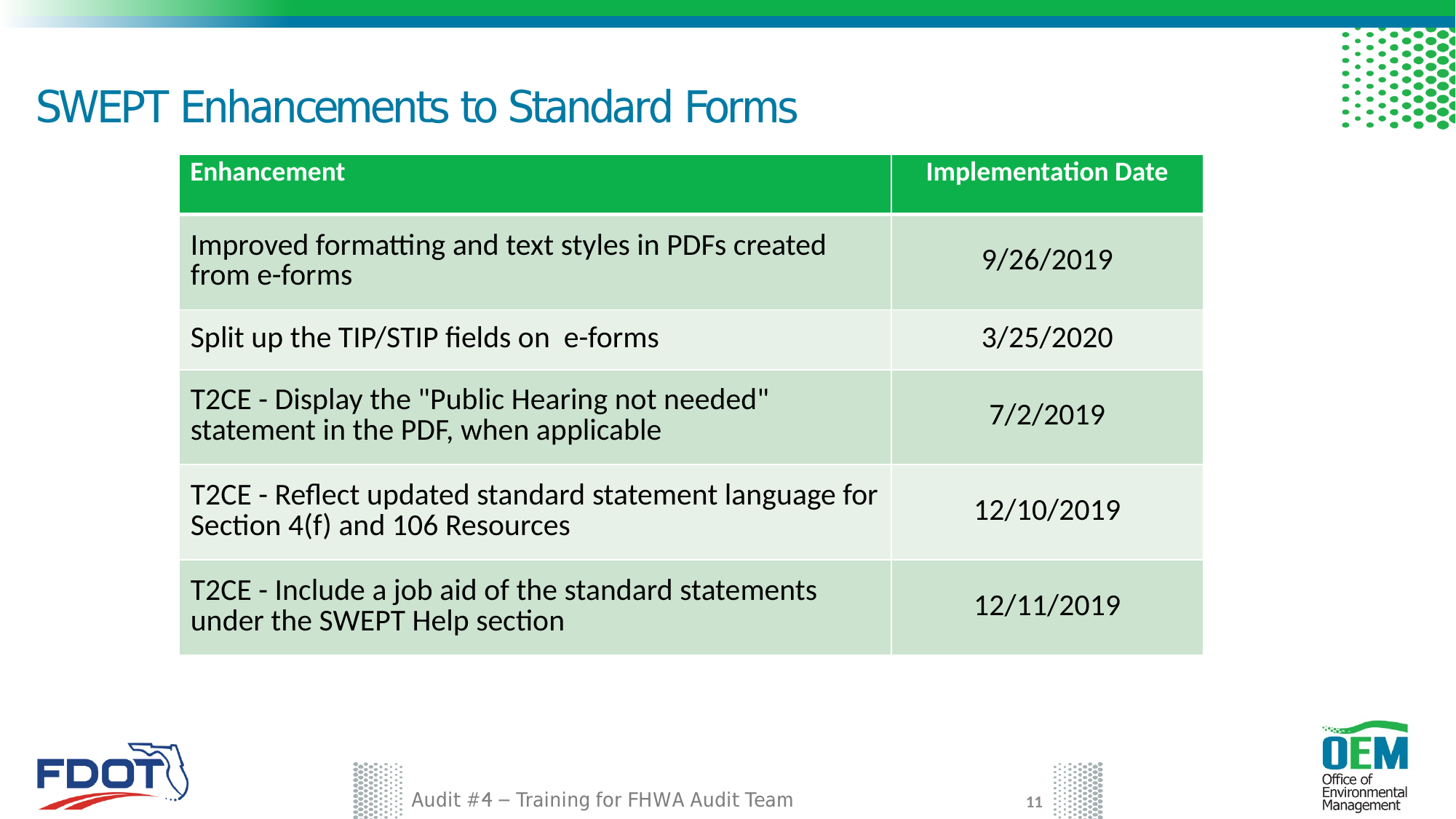

# SWEPT Enhancements to Standard Forms
| Enhancement | Implementation Date |
| --- | --- |
| Improved formatting and text styles in PDFs created from e-forms | 9/26/2019 |
| Split up the TIP/STIP fields on e-forms | 3/25/2020 |
| T2CE - Display the "Public Hearing not needed" statement in the PDF, when applicable | 7/2/2019 |
| T2CE - Reflect updated standard statement language for Section 4(f) and 106 Resources | 12/10/2019 |
| T2CE - Include a job aid of the standard statements under the SWEPT Help section | 12/11/2019 |
11